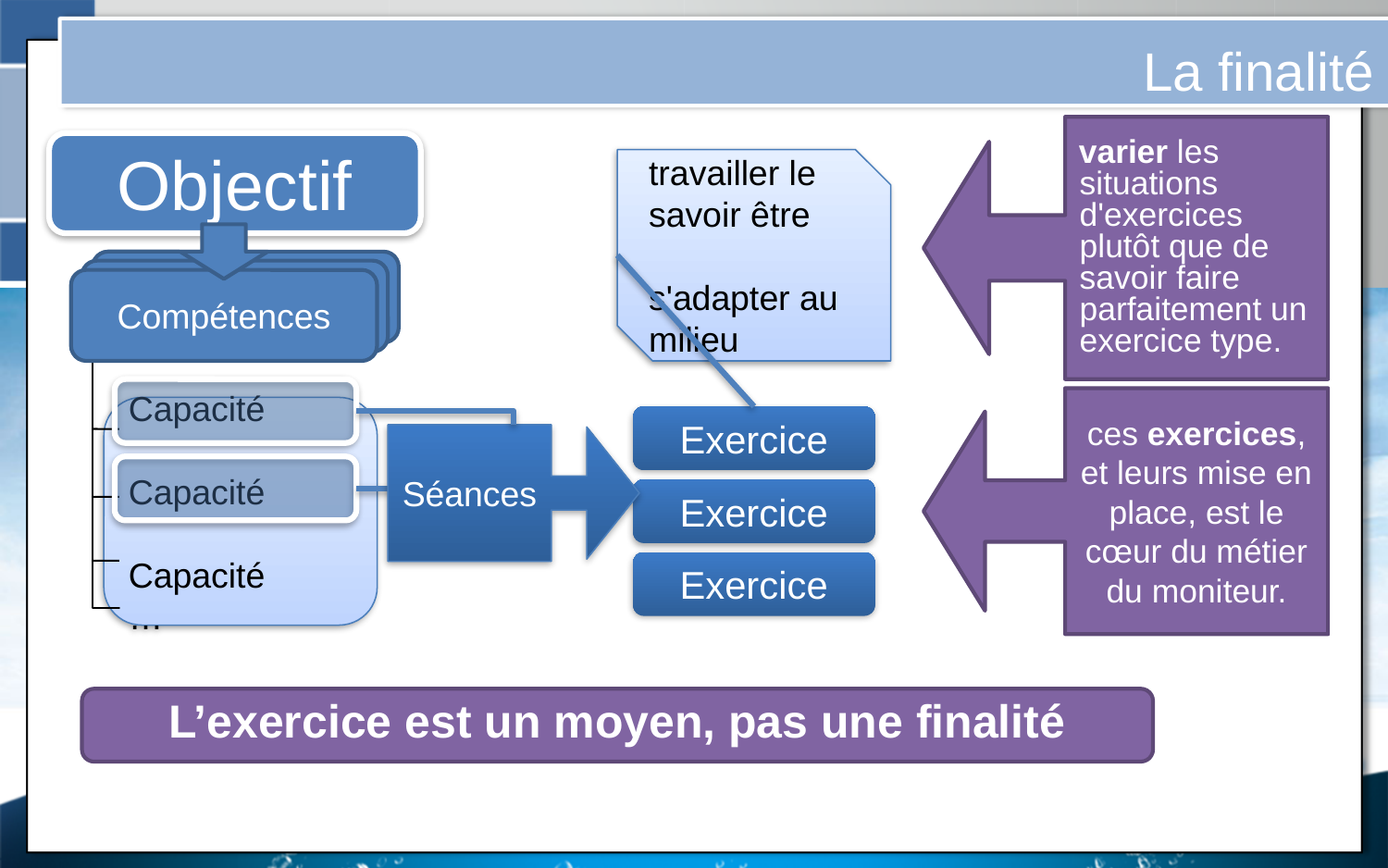

La finalité
varier les situations d'exercices plutôt que de savoir faire parfaitement un exercice type.
Objectif
travailler le savoir être

s'adapter au milieu

Compétences
Compétences
Compétences

ces exercices, et leurs mise en place, est le cœur du métier du moniteur.
Capacité

Capacité

Capacité
…
Exercice
Séances

Exercice

Exercice

L’exercice est un moyen, pas une finalité